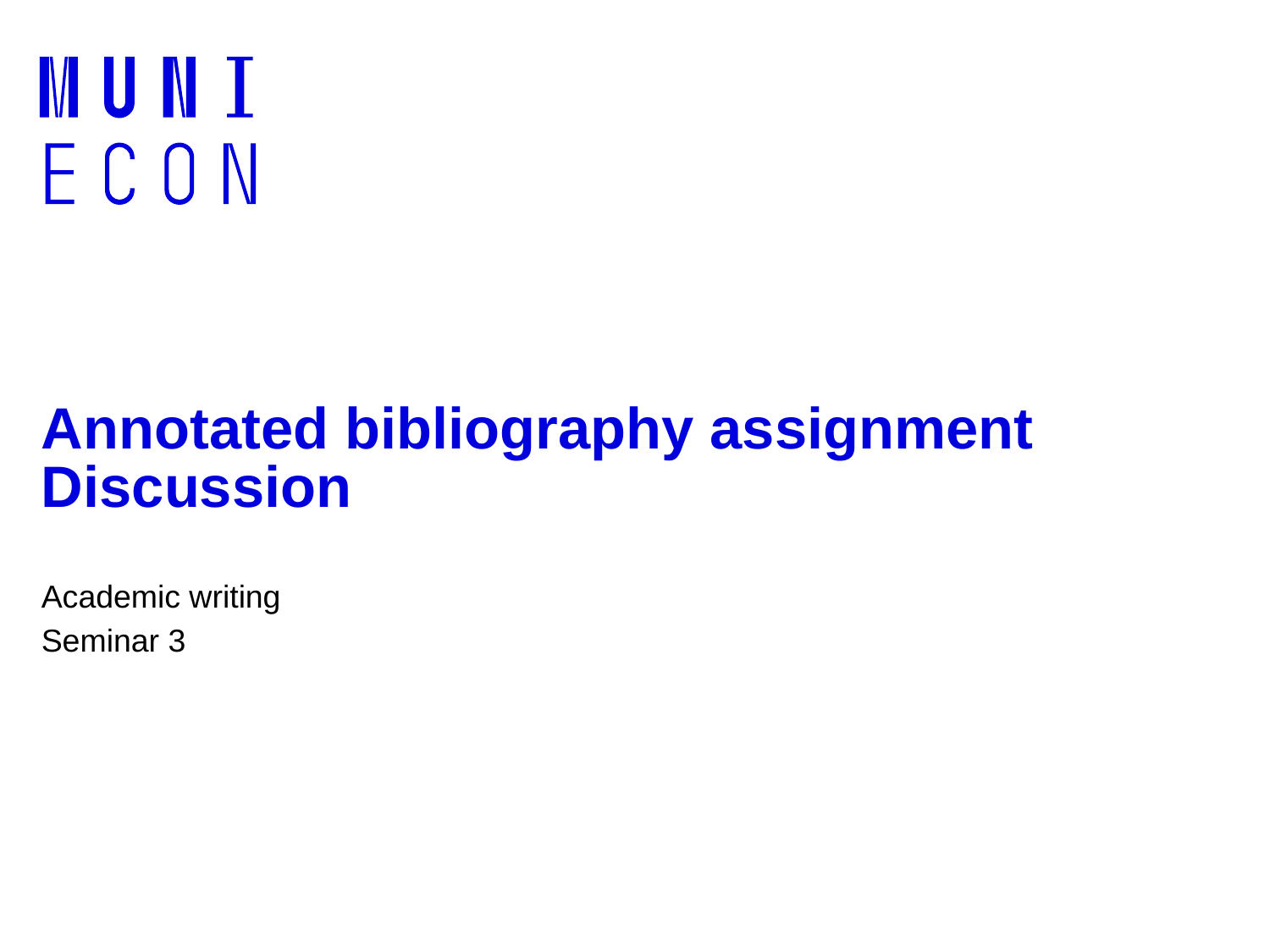

# Annotated bibliography assignment Discussion
Academic writing
Seminar 3